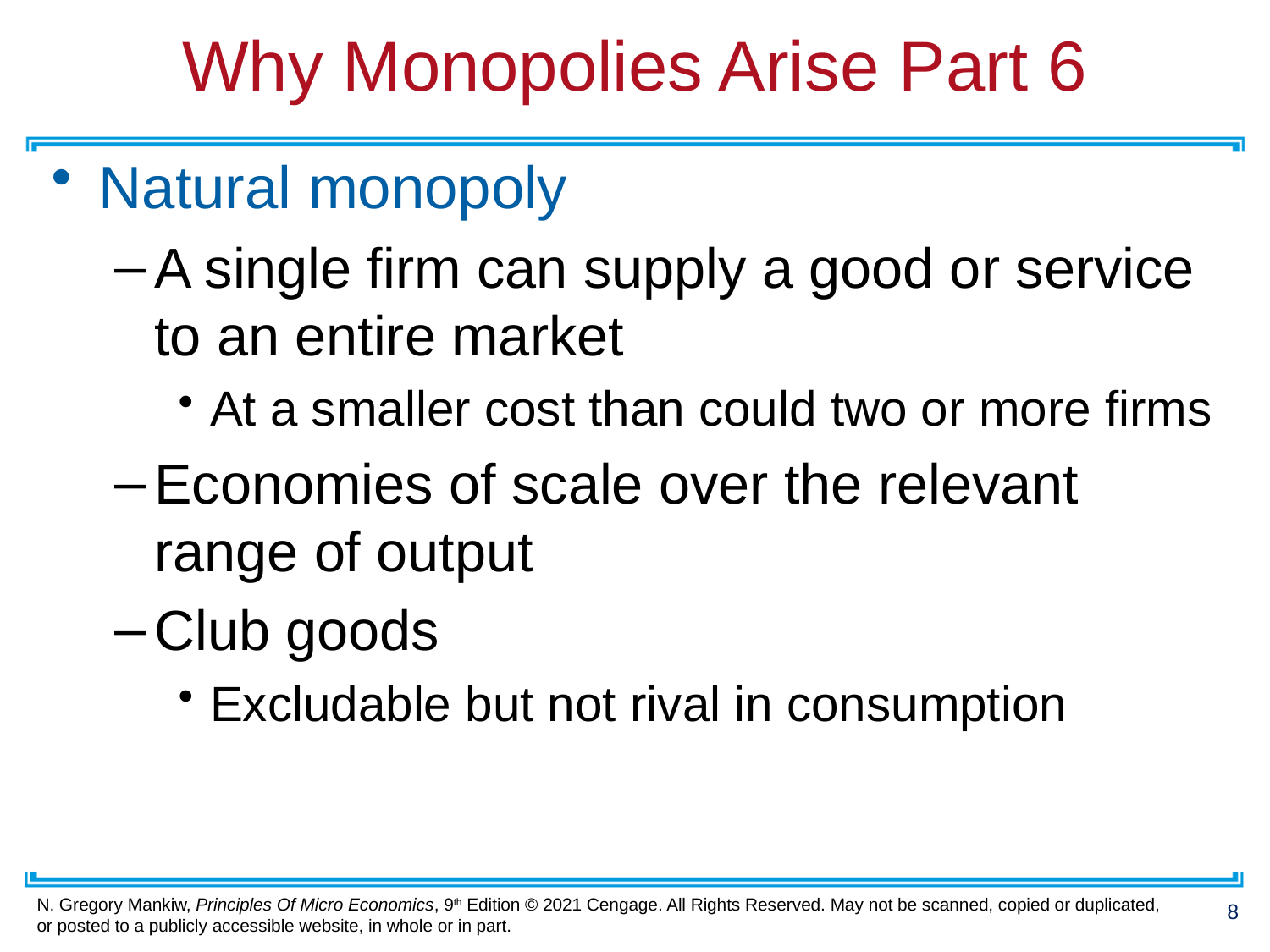

# Why Monopolies Arise Part 6
Natural monopoly
A single firm can supply a good or service to an entire market
At a smaller cost than could two or more firms
Economies of scale over the relevant range of output
Club goods
Excludable but not rival in consumption
8